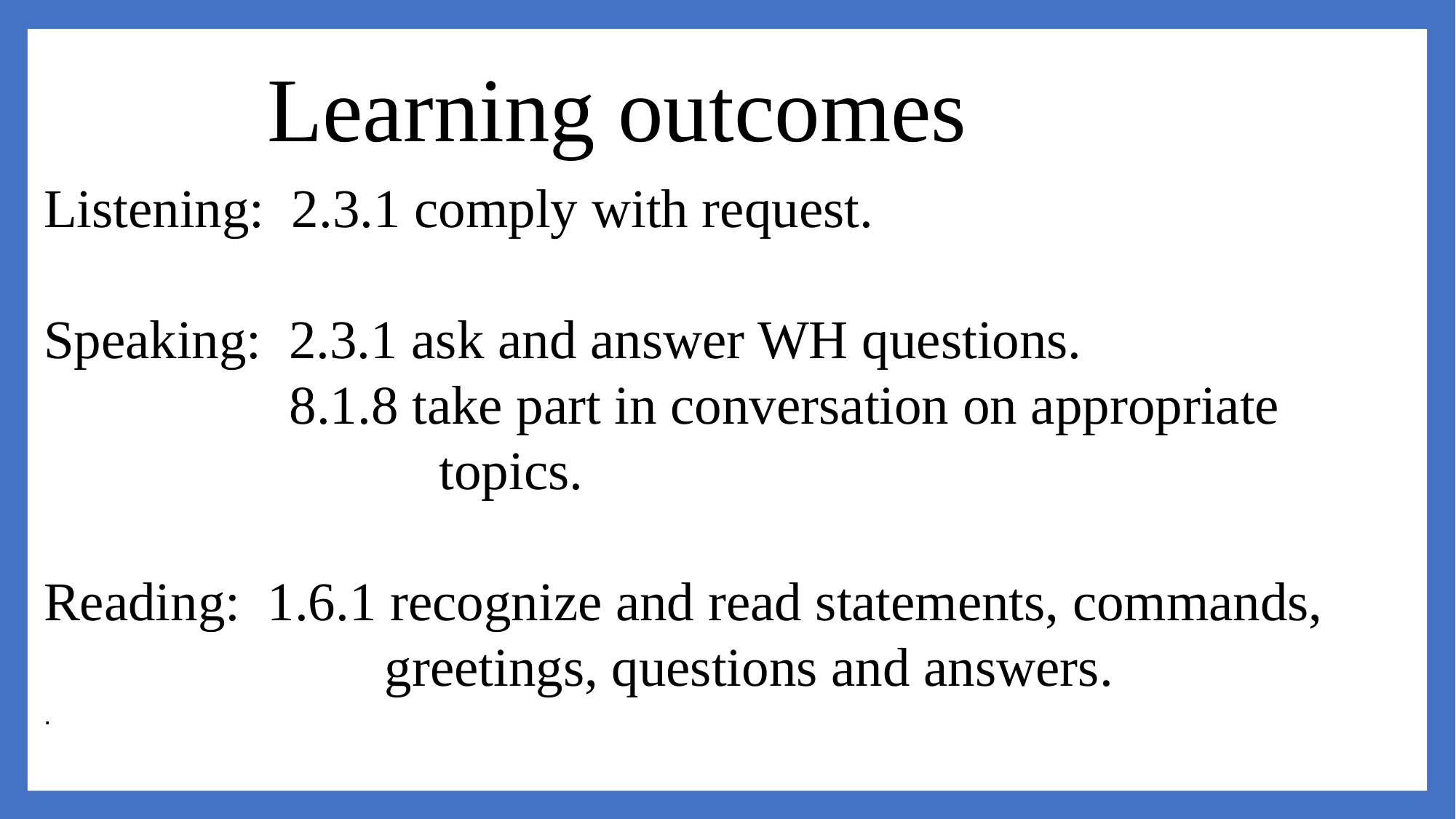

Learning outcomes
Listening:  2.3.1 comply with request.

Speaking:  2.3.1 ask and answer WH questions.
                  8.1.8 take part in conversation on appropriate
                             topics.

Reading:  1.6.1 recognize and read statements, commands,
                         greetings, questions and answers.
.